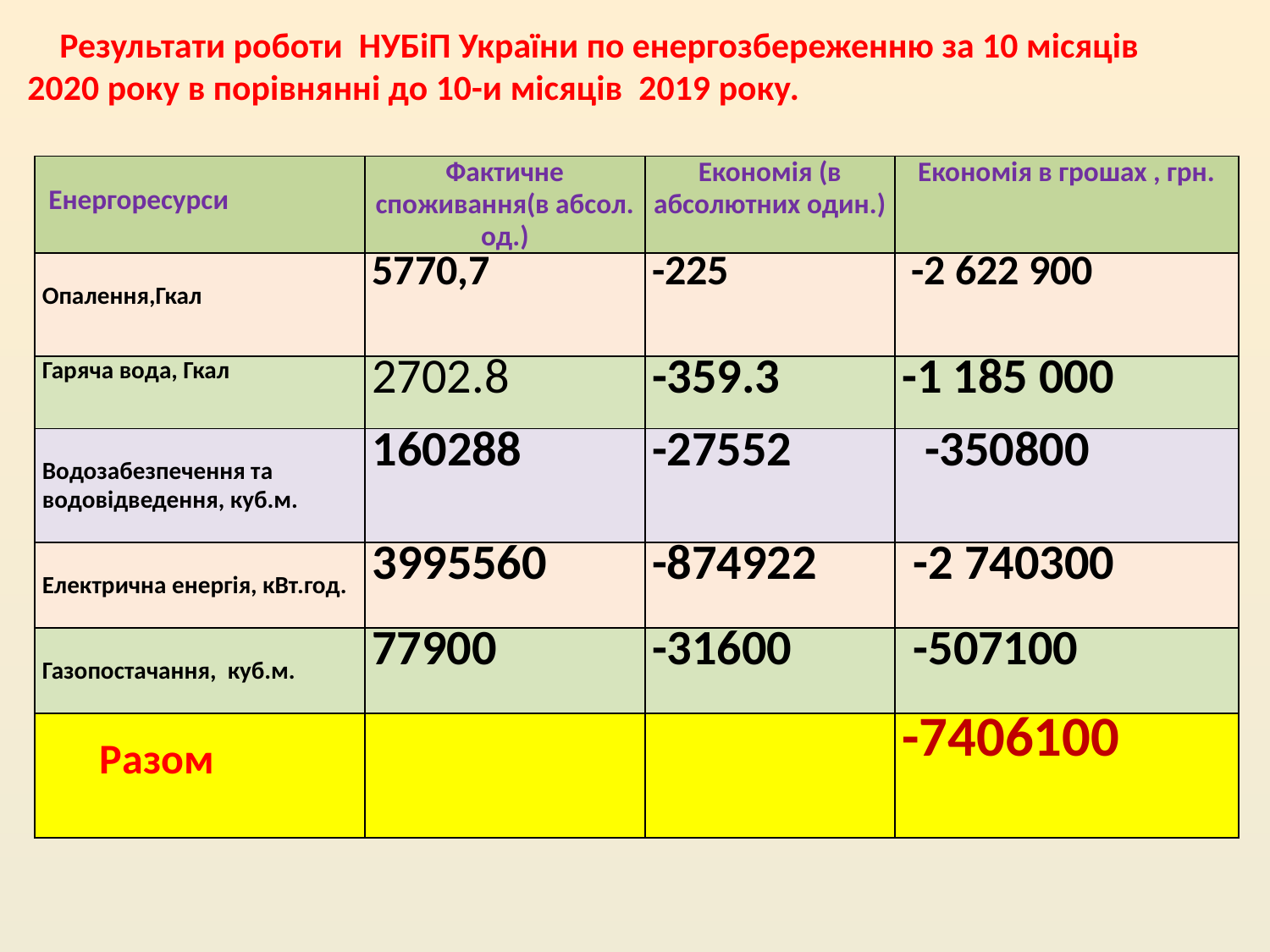

Результати роботи  НУБіП України по енергозбереженню за 10 місяців
2020 року в порівнянні до 10-и місяців  2019 року.
| Енергоресурси | Фактичне споживання(в абсол. од.) | Економія (в абсолютних один.) | Економія в грошах , грн. |
| --- | --- | --- | --- |
| Опалення,Гкал | 5770,7 | -225 | -2 622 900 |
| Гаряча вода, Гкал | 2702.8 | -359.3 | -1 185 000 |
| Водозабезпечення та водовідведення, куб.м. | 160288 | -27552 | -350800 |
| Електрична енергія, кВт.год. | 3995560 | -874922 | -2 740300 |
| Газопостачання, куб.м. | 77900 | -31600 | -507100 |
| Разом |  |  | -7406100 |